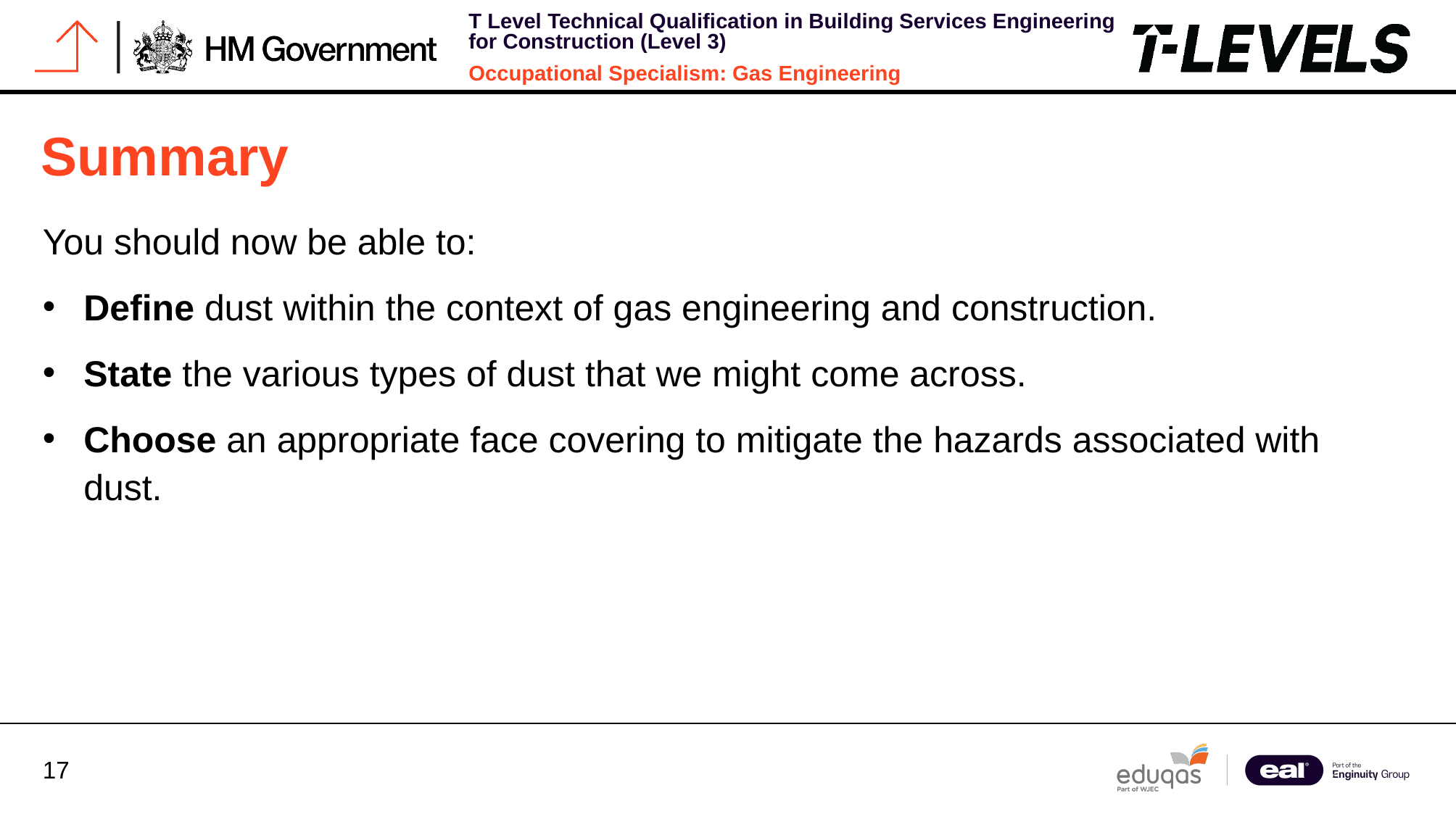

Summary
You should now be able to:
Define dust within the context of gas engineering and construction.
State the various types of dust that we might come across.
Choose an appropriate face covering to mitigate the hazards associated with dust.